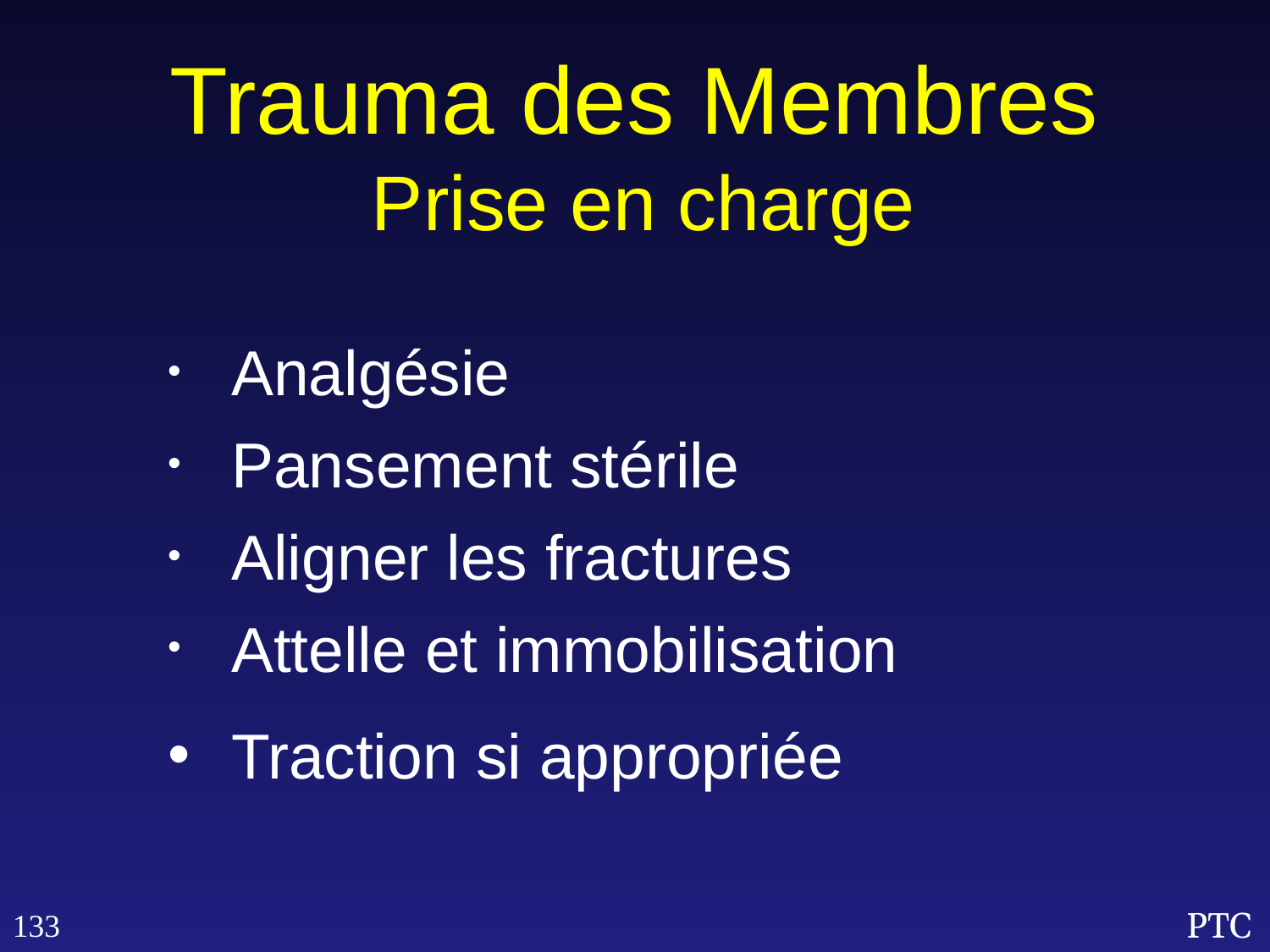

Trauma des Membres
 Prise en charge
Analgésie
Pansement stérile
Aligner les fractures
Attelle et immobilisation
Traction si appropriée

133